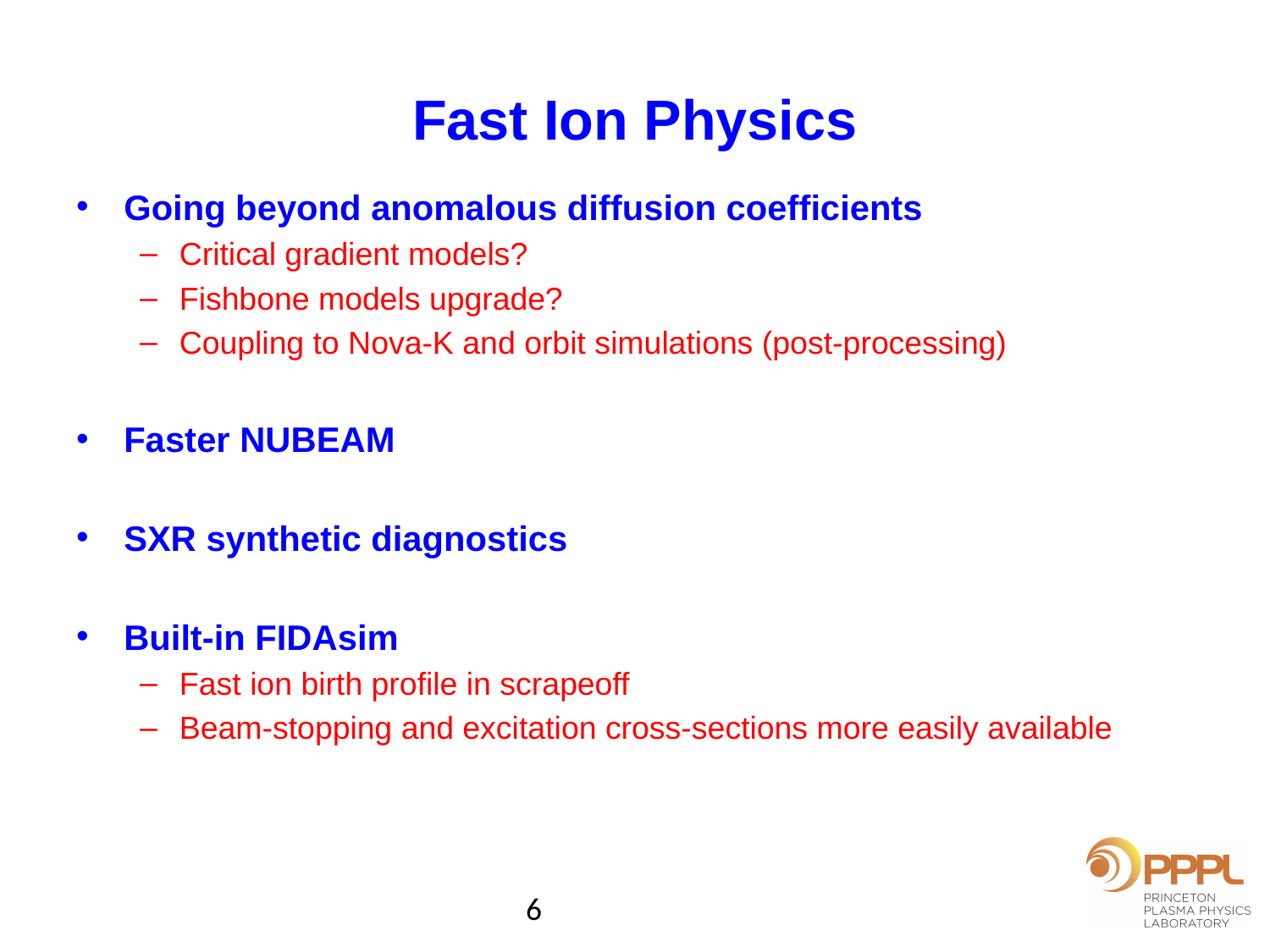

# Fast Ion Physics
Going beyond anomalous diffusion coefficients
Critical gradient models?
Fishbone models upgrade?
Coupling to Nova-K and orbit simulations (post-processing)

Faster NUBEAM

SXR synthetic diagnostics

Built-in FIDAsim
Fast ion birth profile in scrapeoff
Beam-stopping and excitation cross-sections more easily available

6